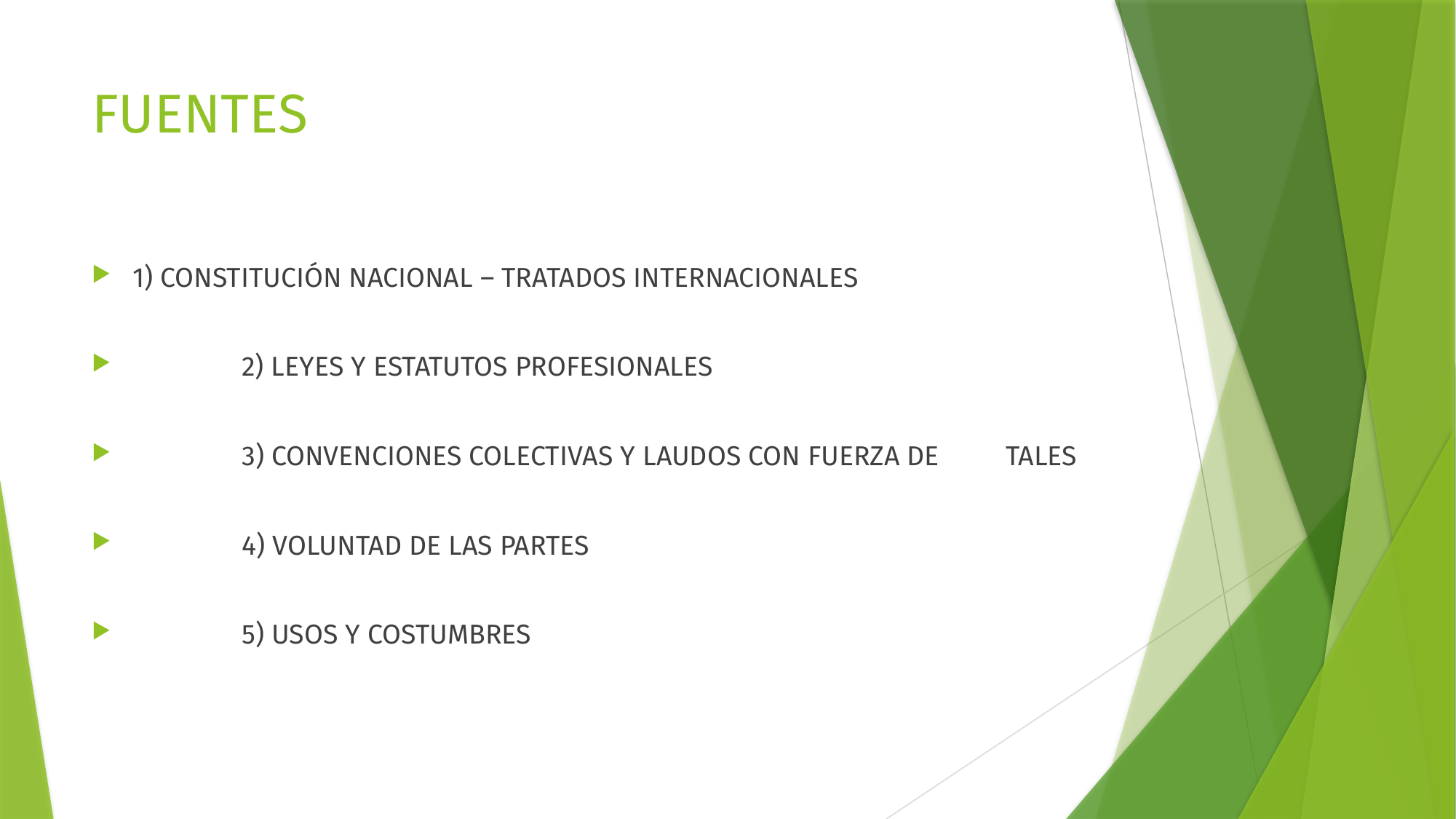

# FUENTES
1) CONSTITUCIÓN NACIONAL – TRATADOS INTERNACIONALES

	2) LEYES Y ESTATUTOS PROFESIONALES

	3) CONVENCIONES COLECTIVAS Y LAUDOS CON FUERZA DE 	TALES

	4) VOLUNTAD DE LAS PARTES

	5) USOS Y COSTUMBRES